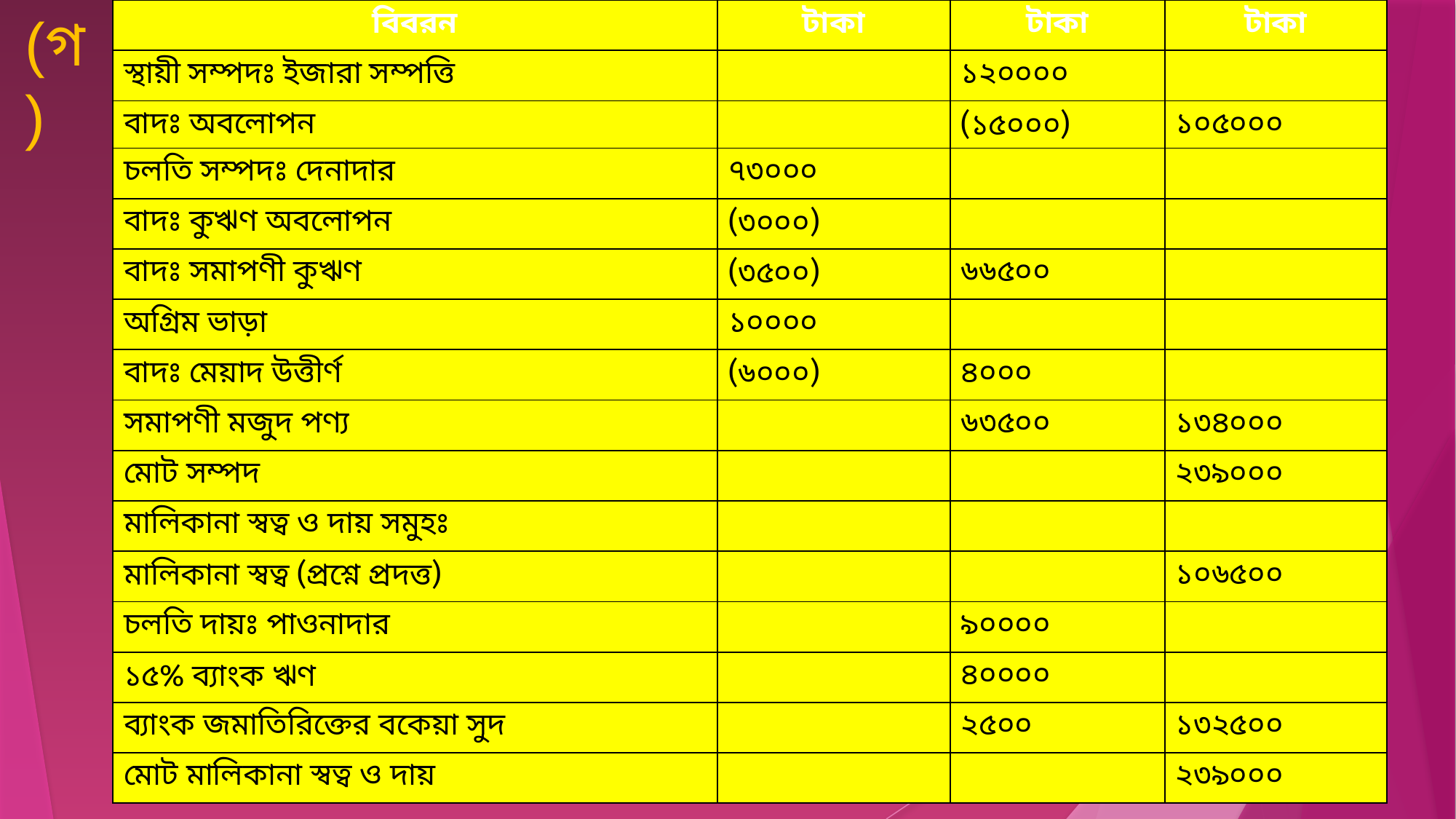

(গ)
| বিবরন | টাকা | টাকা | টাকা |
| --- | --- | --- | --- |
| স্থায়ী সম্পদঃ ইজারা সম্পত্তি |  | ১২০০০০ |  |
| বাদঃ অবলোপন |  | (১৫০০০) | ১০৫০০০ |
| চলতি সম্পদঃ দেনাদার | ৭৩০০০ |  |  |
| বাদঃ কুঋণ অবলোপন | (৩০০০) |  |  |
| বাদঃ সমাপণী কুঋণ | (৩৫০০) | ৬৬৫০০ |  |
| অগ্রিম ভাড়া | ১০০০০ |  |  |
| বাদঃ মেয়াদ উত্তীর্ণ | (৬০০০) | ৪০০০ |  |
| সমাপণী মজুদ পণ্য |  | ৬৩৫০০ | ১৩৪০০০ |
| মোট সম্পদ |  |  | ২৩৯০০০ |
| মালিকানা স্বত্ব ও দায় সমুহঃ |  |  |  |
| মালিকানা স্বত্ব (প্রশ্নে প্রদত্ত) |  |  | ১০৬৫০০ |
| চলতি দায়ঃ পাওনাদার |  | ৯০০০০ |  |
| ১৫% ব্যাংক ঋণ |  | ৪০০০০ |  |
| ব্যাংক জমাতিরিক্তের বকেয়া সুদ |  | ২৫০০ | ১৩২৫০০ |
| মোট মালিকানা স্বত্ব ও দায় |  |  | ২৩৯০০০ |